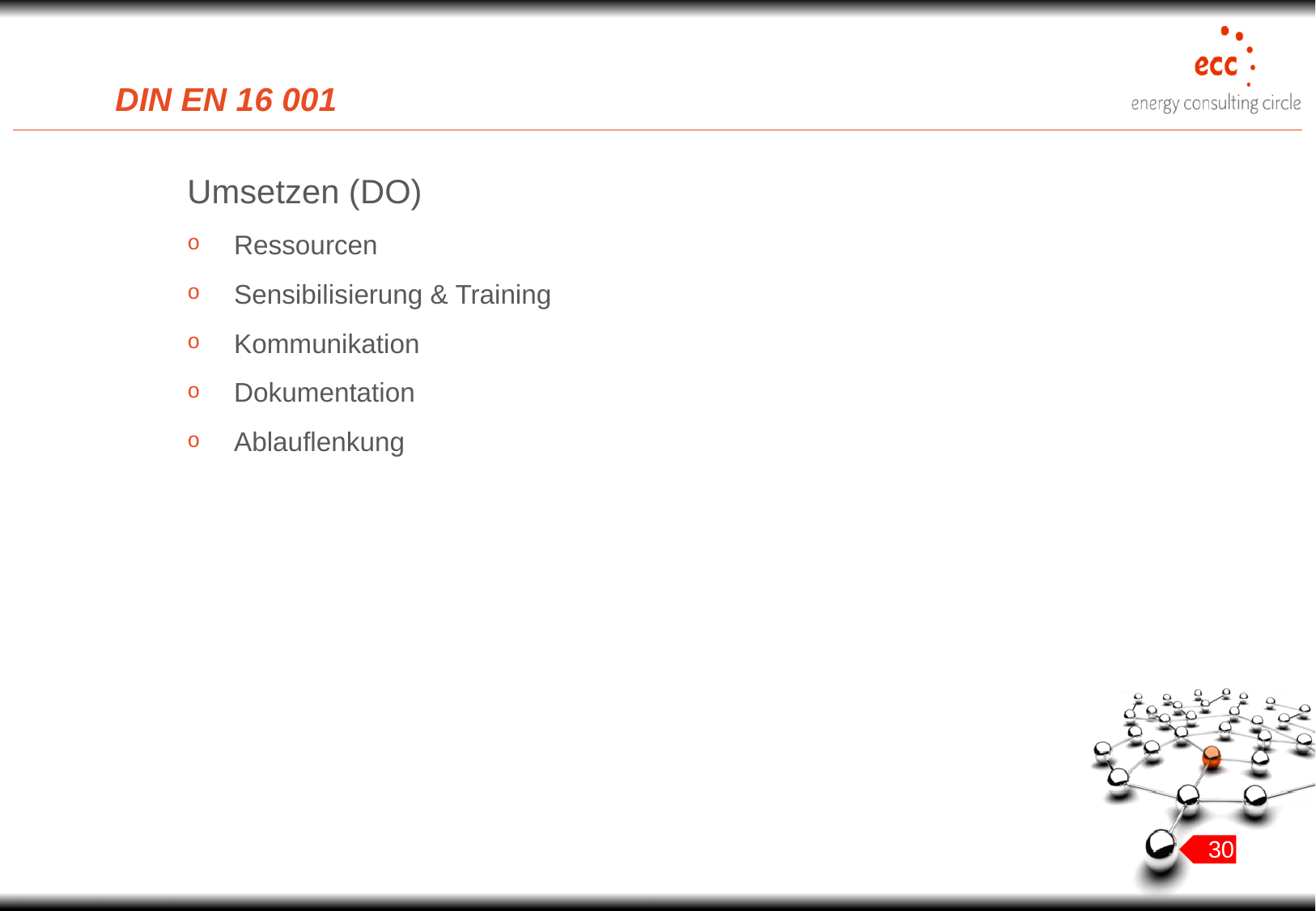

# DIN EN 16 001
	Umsetzen (DO)
Ressourcen
Sensibilisierung & Training
Kommunikation
Dokumentation
Ablauflenkung